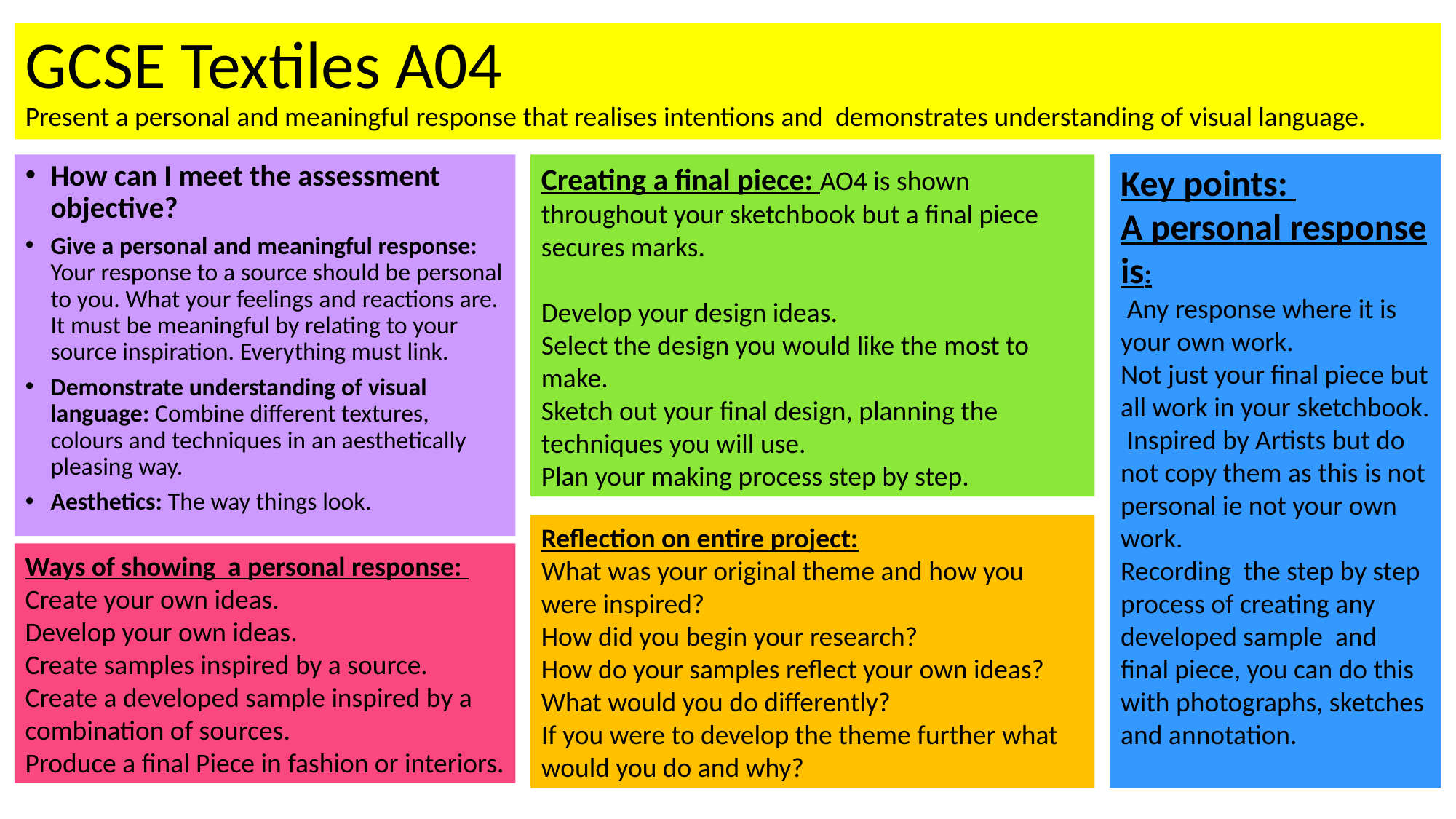

# GCSE Textiles A04 Present a personal and meaningful response that realises intentions and  demonstrates understanding of visual language.
Creating a final piece: AO4 is shown throughout your sketchbook but a final piece secures marks.

Develop your design ideas.
Select the design you would like the most to make.
Sketch out your final design, planning the techniques you will use.
Plan your making process step by step.
Key points:
A personal response is:
 Any response where it is your own work.
Not just your final piece but all work in your sketchbook.
 Inspired by Artists but do not copy them as this is not personal ie not your own work.
Recording  the step by step process of creating any developed sample  and final piece, you can do this with photographs, sketches and annotation.

How can I meet the assessment objective?
Give a personal and meaningful response: Your response to a source should be personal to you. What your feelings and reactions are. It must be meaningful by relating to your source inspiration. Everything must link.
Demonstrate understanding of visual language: Combine different textures, colours and techniques in an aesthetically pleasing way.
Aesthetics: The way things look.
Reflection on entire project:
What was your original theme and how you were inspired?
How did you begin your research?
How do your samples reflect your own ideas?
What would you do differently?
If you were to develop the theme further what would you do and why?
Ways of showing  a personal response:
Create your own ideas.
Develop your own ideas.
Create samples inspired by a source.
Create a developed sample inspired by a combination of sources.
Produce a final Piece in fashion or interiors.